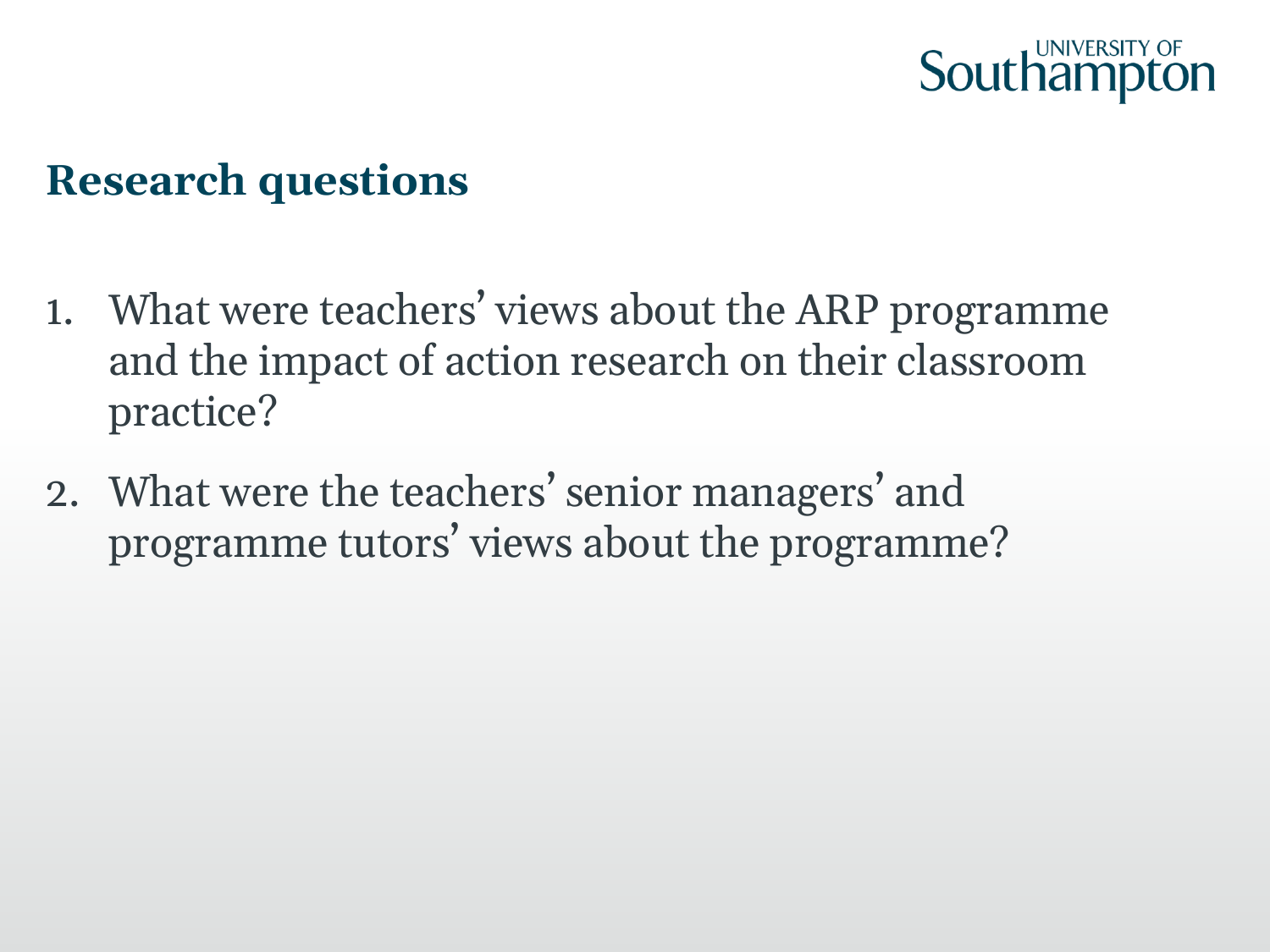

# Research questions
What were teachers’ views about the ARP programme and the impact of action research on their classroom practice?
What were the teachers’ senior managers’ and programme tutors’ views about the programme?